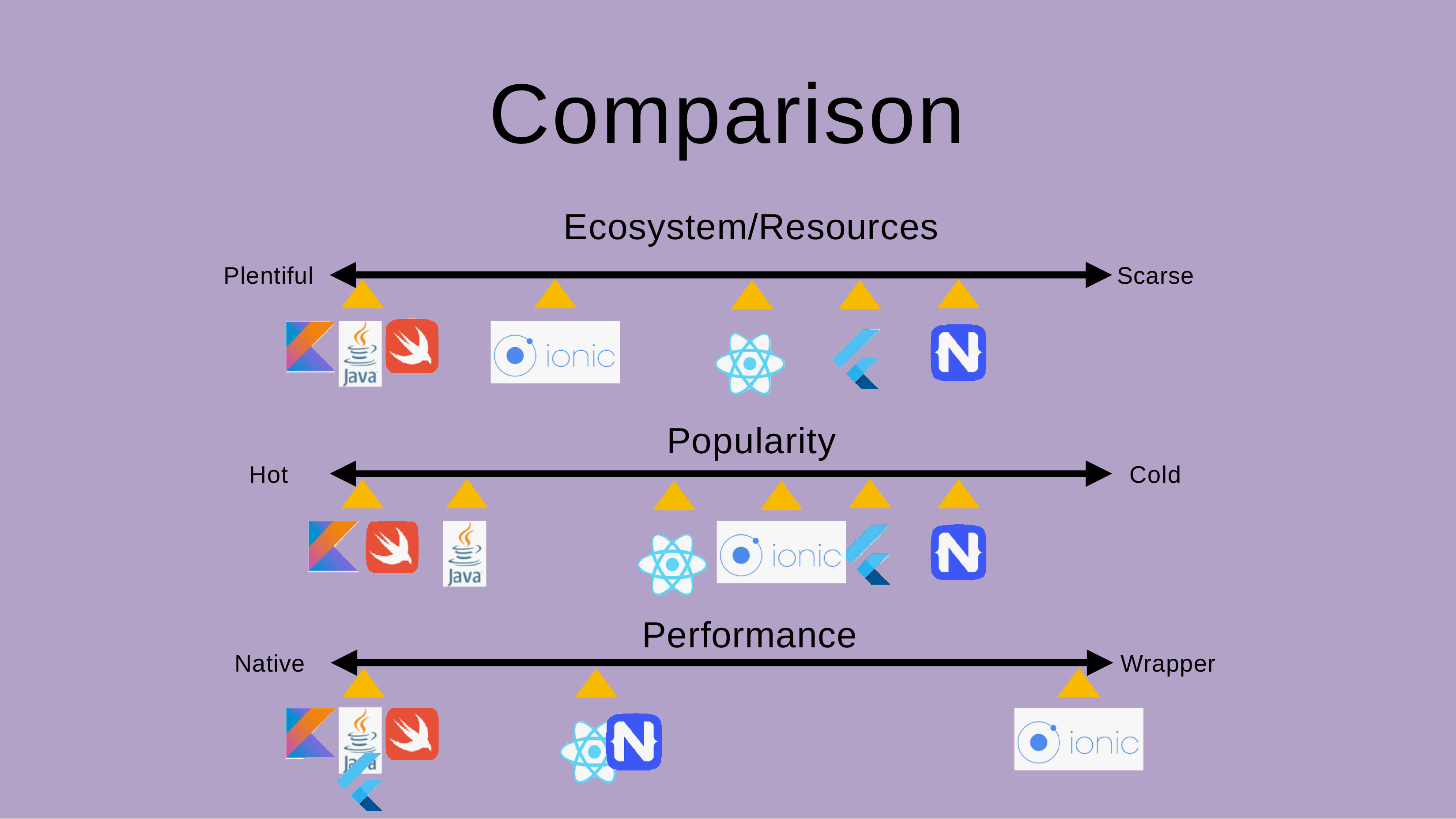

# Comparison
Ecosystem/Resources
Plentiful
Scarse

Popularity
Hot
Cold

Performance
Native
Wrapper